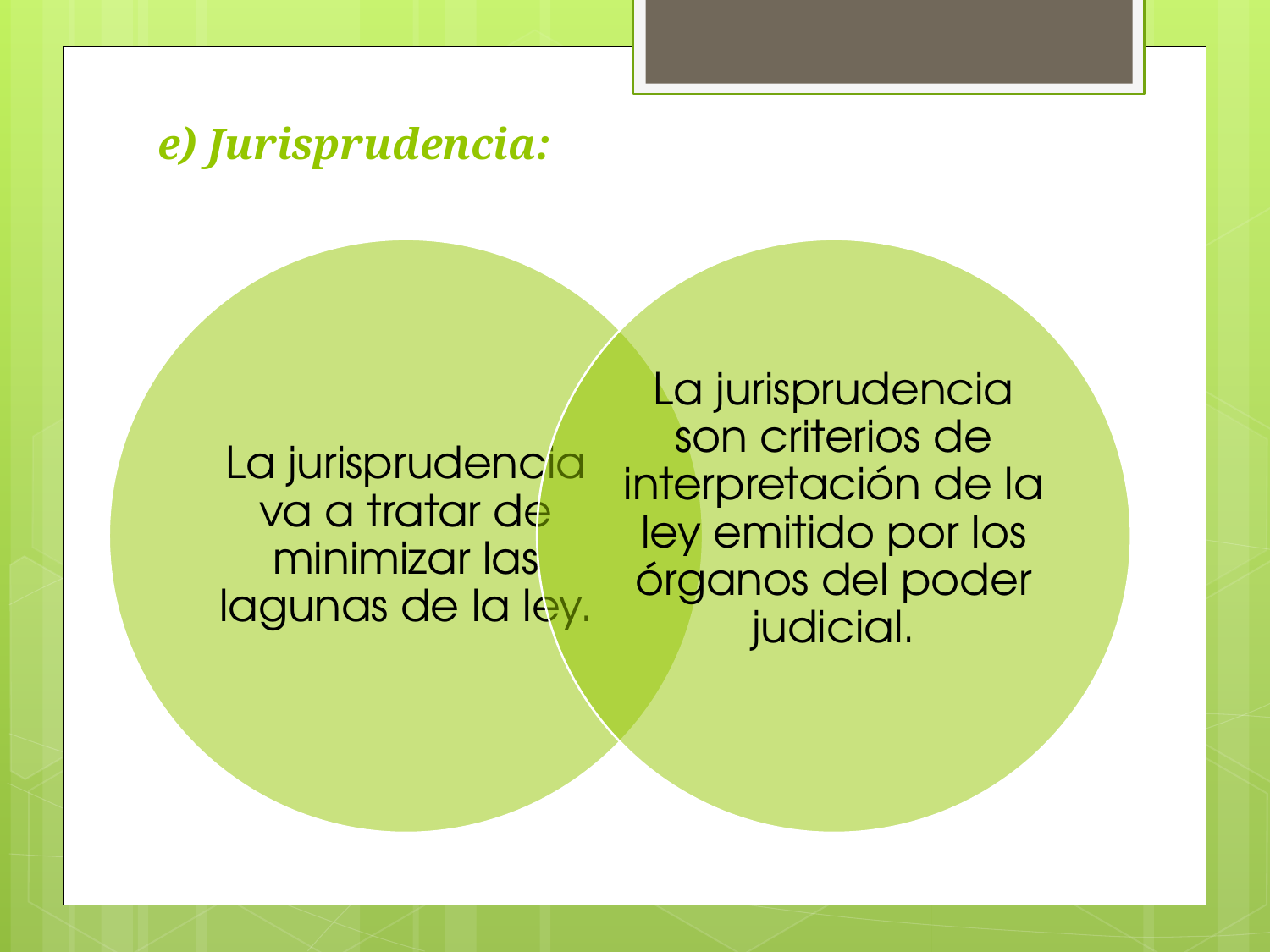

# e) Jurisprudencia:
La jurisprudencia va a tratar de minimizar las lagunas de la ley.
La jurisprudencia son criterios de interpretación de la ley emitido por los órganos del poder judicial.